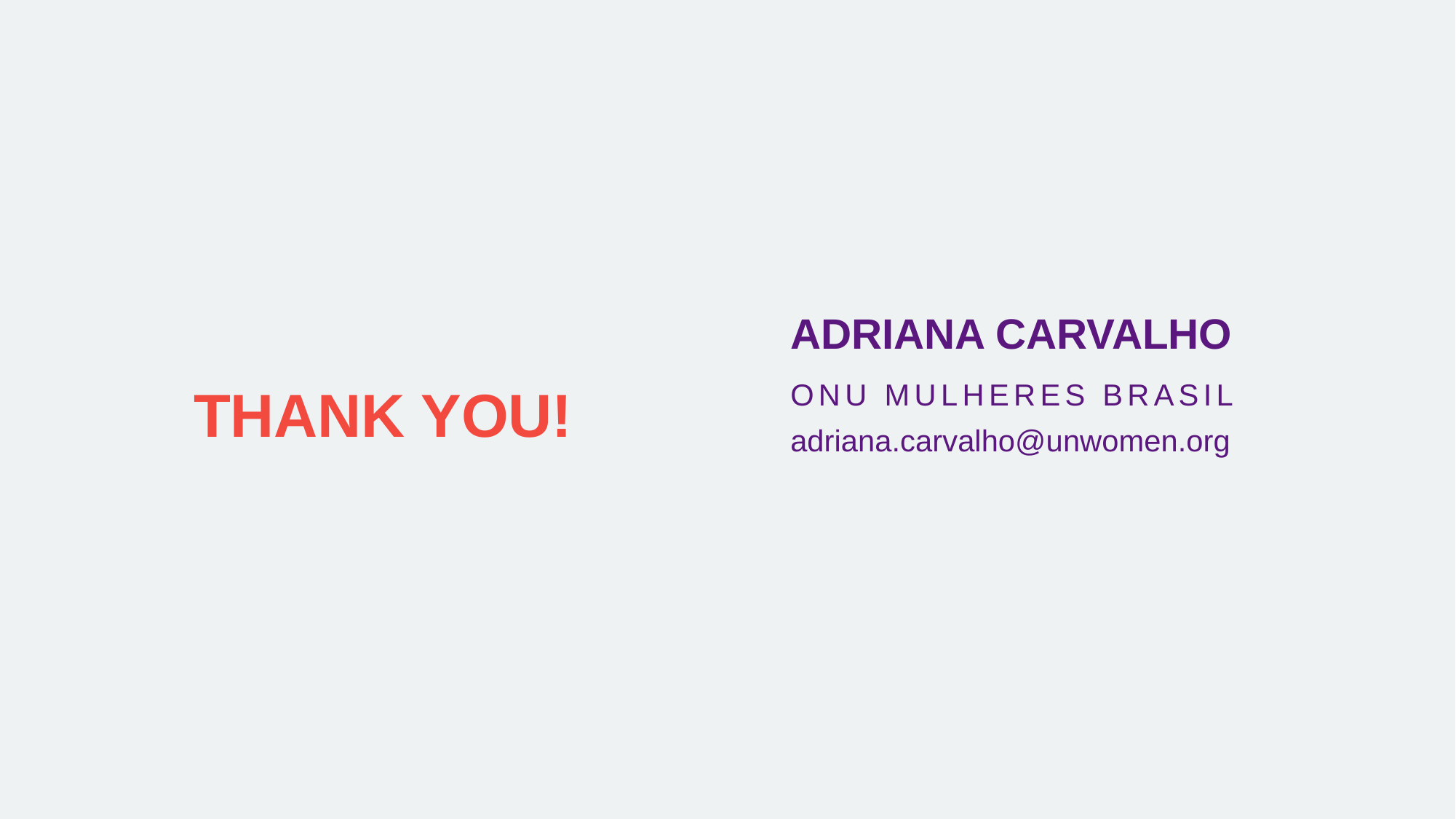

ADRIANA CARVALHO
ONU MULHERES BRASIL
adriana.carvalho@unwomen.org
THANK YOU!